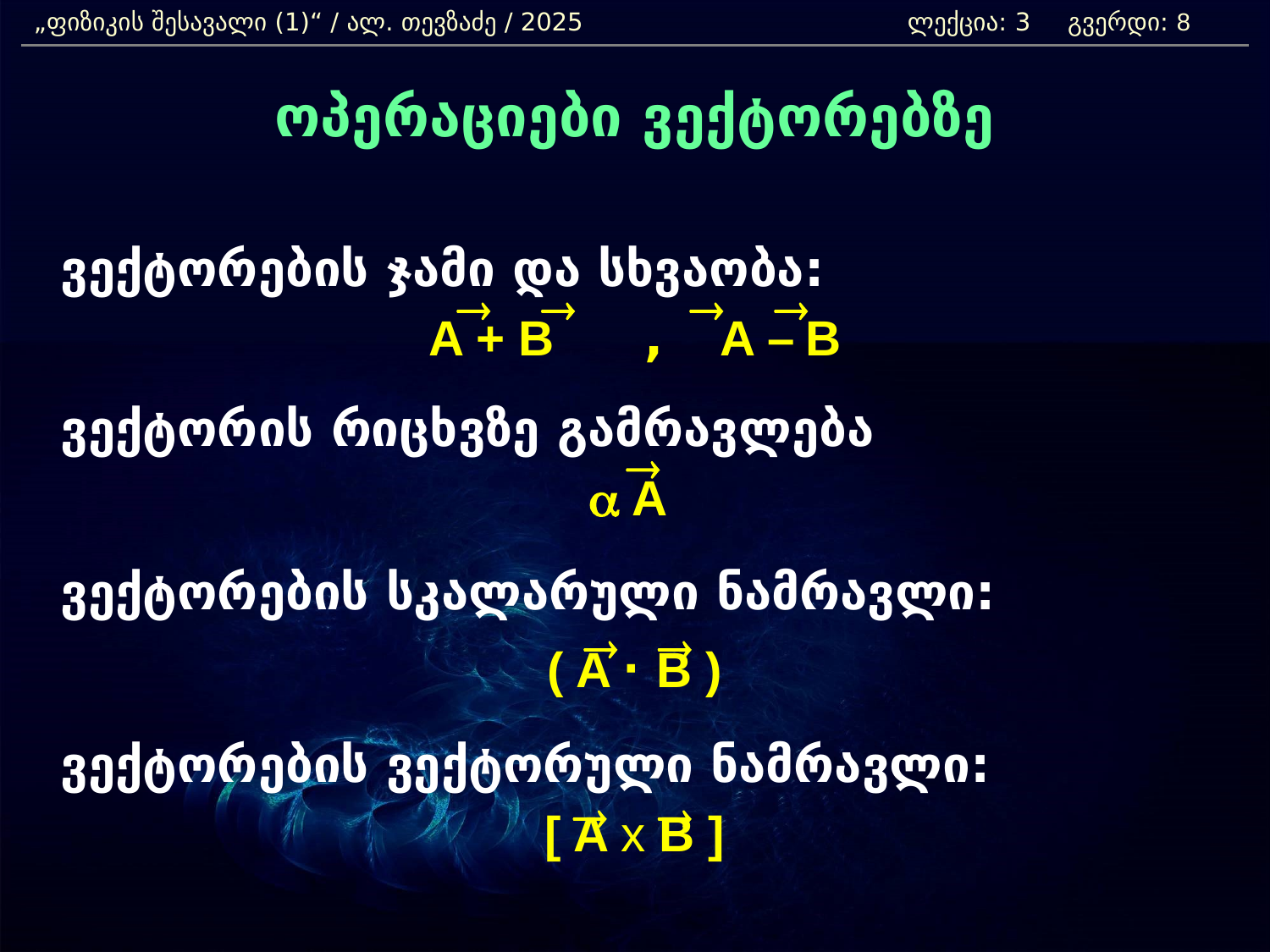

„ფიზიკის შესავალი (1)“ / ალ. თევზაძე / 2025    		                ლექცია: 3     გვერდი:
8
ოპერაციები ვექტორებზე

	ვექტორების ჯამი და სხვაობა:
A + B	   ,    A – B

	ვექტორის რიცხვზე გამრავლება
α A

	ვექტორების სკალარული ნამრავლი:
( A · B )

	ვექტორების ვექტორული ნამრავლი:
[ A x B ]
→
→
→
→
→
→
→
→
→